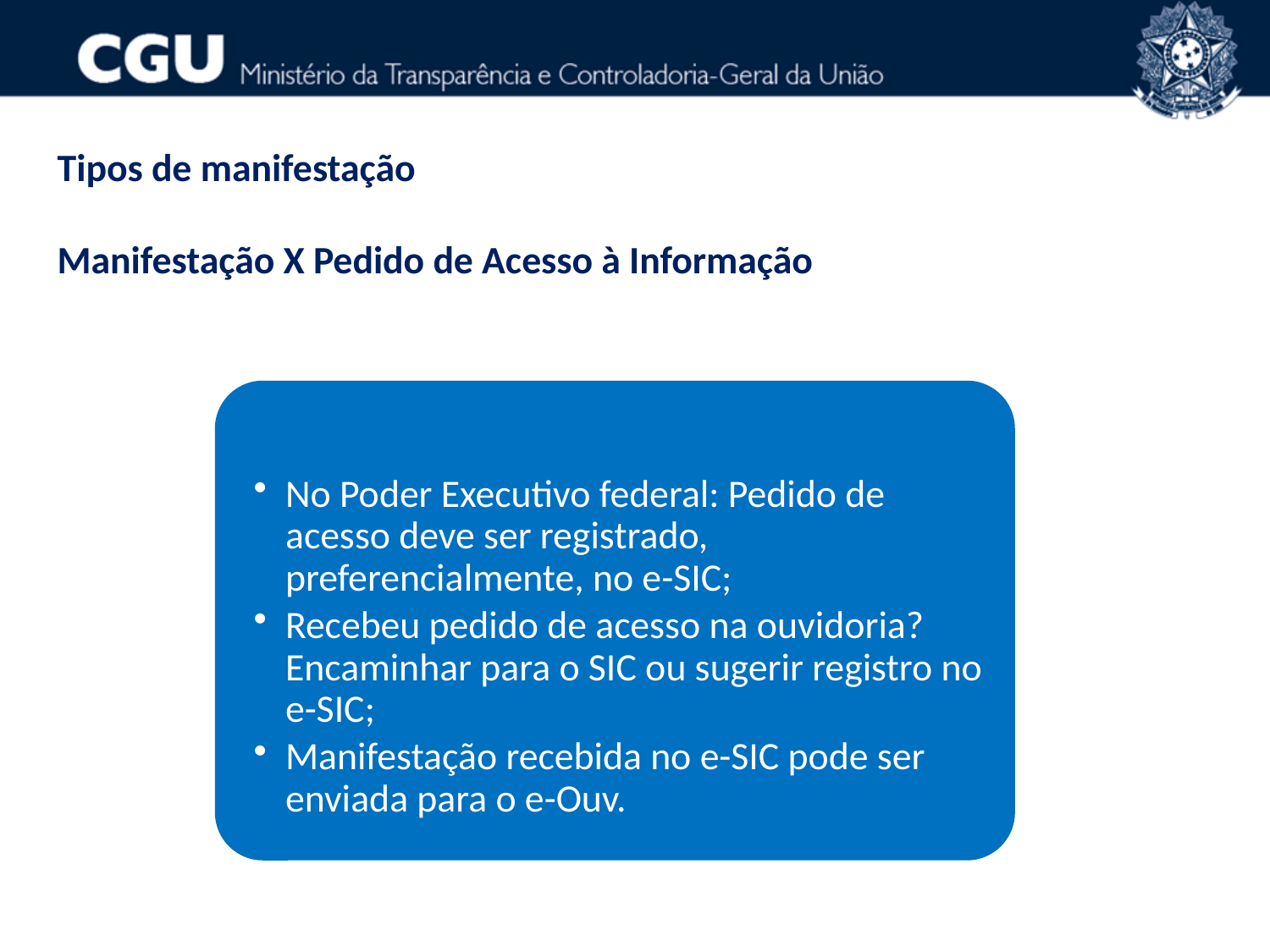

Tipos de manifestação

Manifestação X Pedido de Acesso à Informação

No Poder Executivo federal: Pedido de acesso deve ser registrado, preferencialmente, no e-SIC;
Recebeu pedido de acesso na ouvidoria? Encaminhar para o SIC ou sugerir registro no e-SIC;
Manifestação recebida no e-SIC pode ser enviada para o e-Ouv.